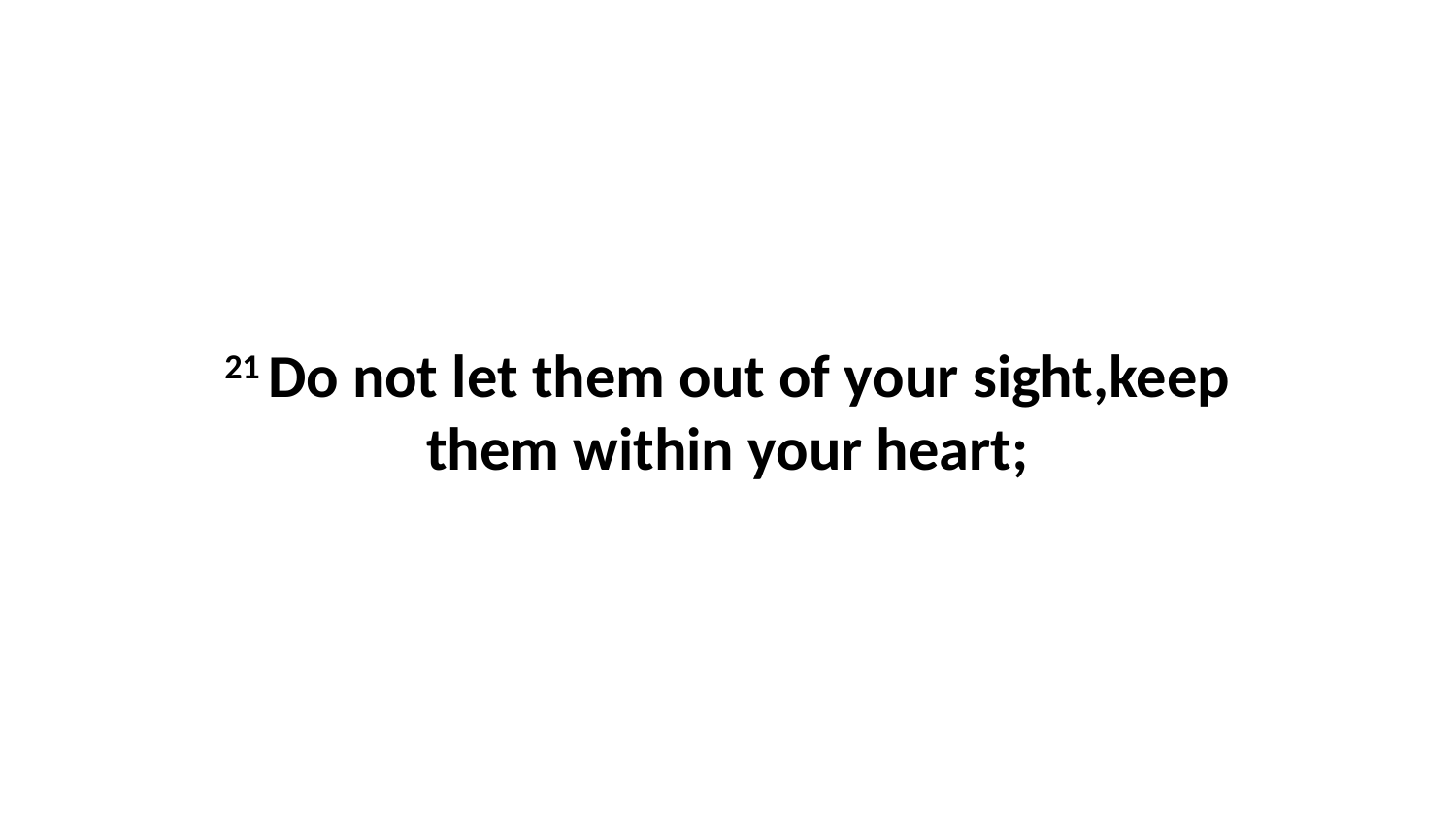

21 Do not let them out of your sight,keep them within your heart;